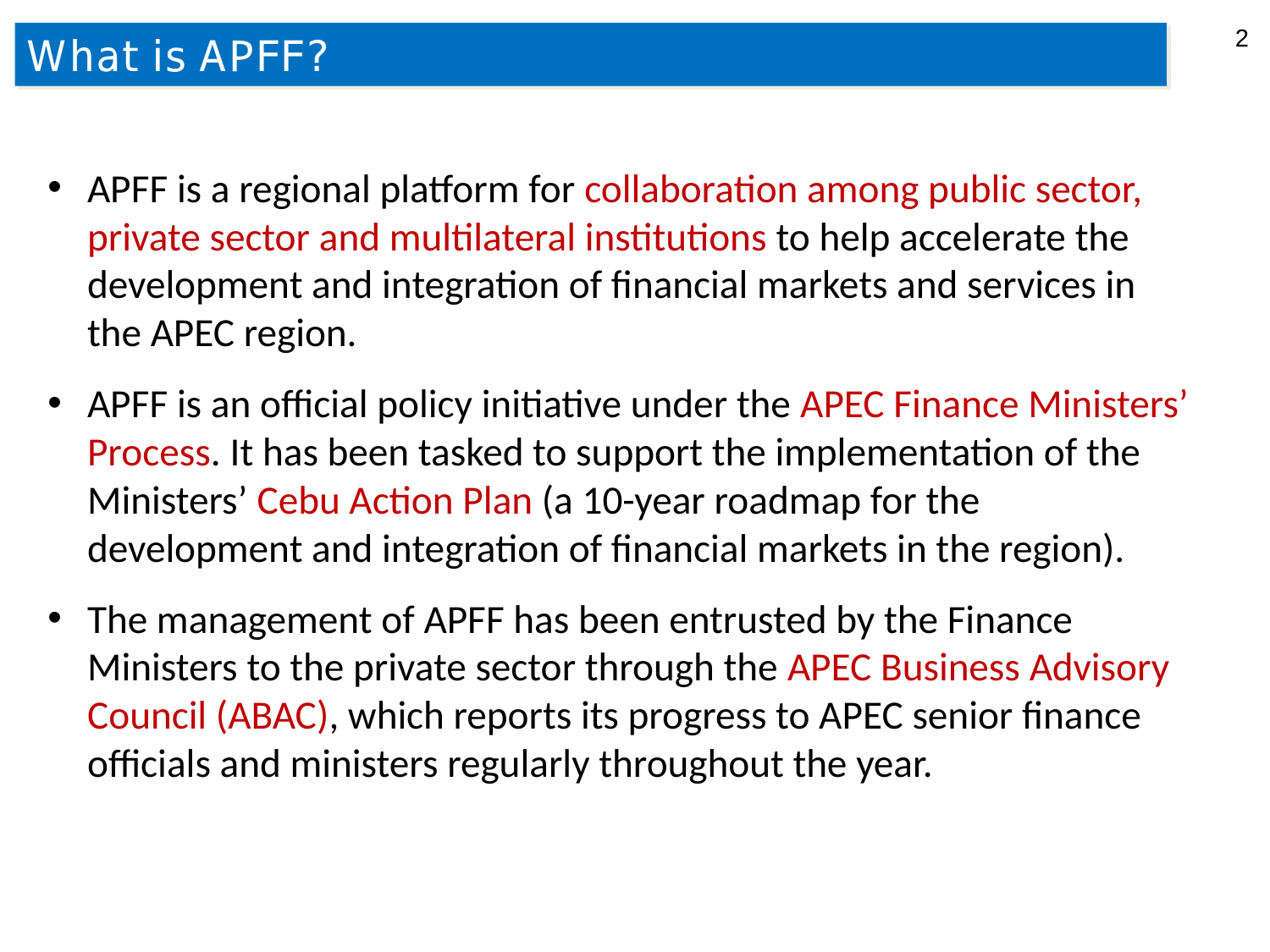

2
What is APFF?
APFF is a regional platform for collaboration among public sector, private sector and multilateral institutions to help accelerate the development and integration of financial markets and services in the APEC region.
APFF is an official policy initiative under the APEC Finance Ministers’ Process. It has been tasked to support the implementation of the Ministers’ Cebu Action Plan (a 10-year roadmap for the development and integration of financial markets in the region).
The management of APFF has been entrusted by the Finance Ministers to the private sector through the APEC Business Advisory Council (ABAC), which reports its progress to APEC senior finance officials and ministers regularly throughout the year.